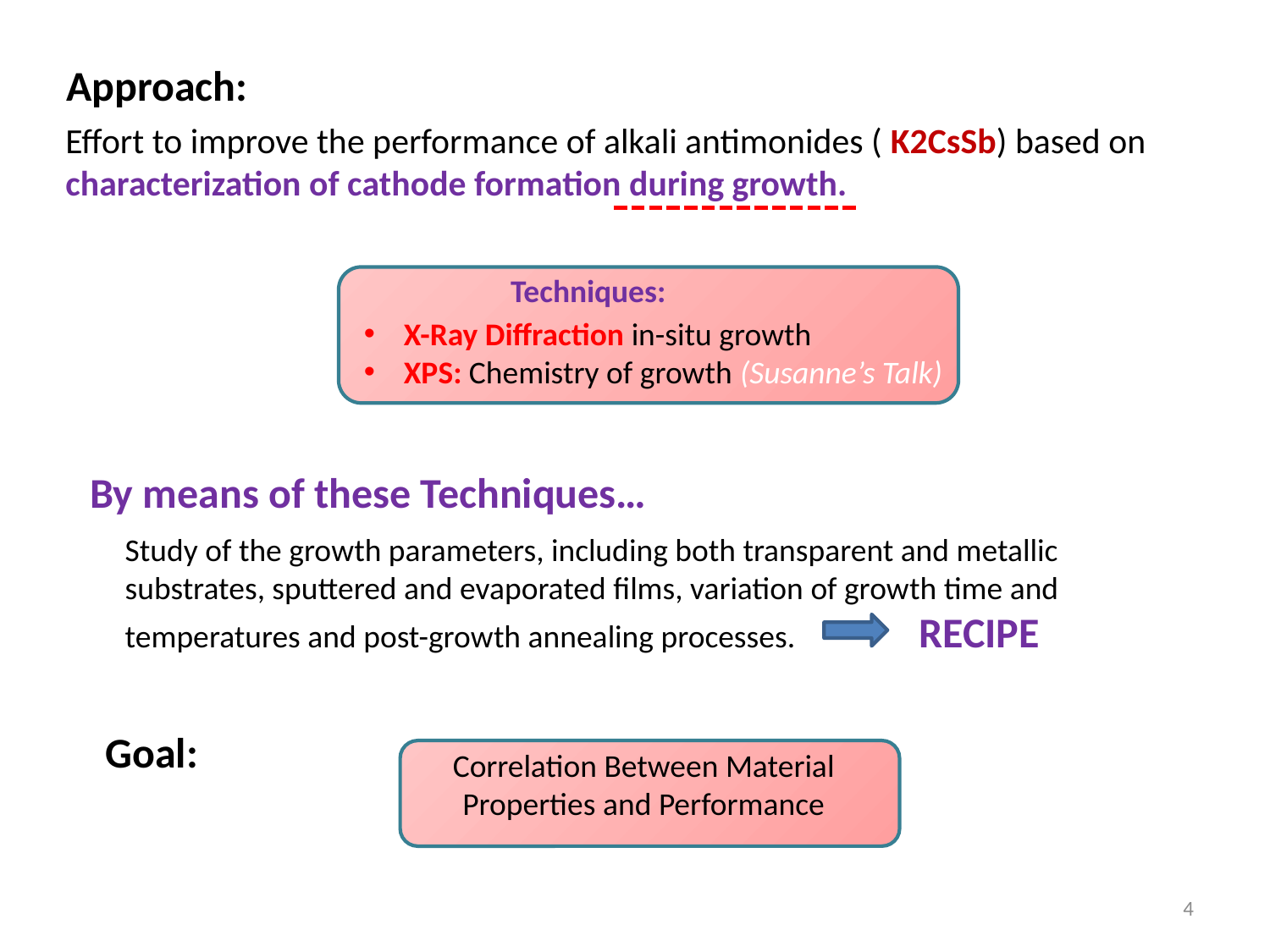

Approach:
Effort to improve the performance of alkali antimonides ( K2CsSb) based on characterization of cathode formation during growth.
Techniques:

X-Ray Diffraction in-situ growth
XPS: Chemistry of growth (Susanne’s Talk)
By means of these Techniques…
Study of the growth parameters, including both transparent and metallic substrates, sputtered and evaporated films, variation of growth time and temperatures and post-growth annealing processes.                 RECIPE

Goal:
Correlation Between Material Properties and Performance

4